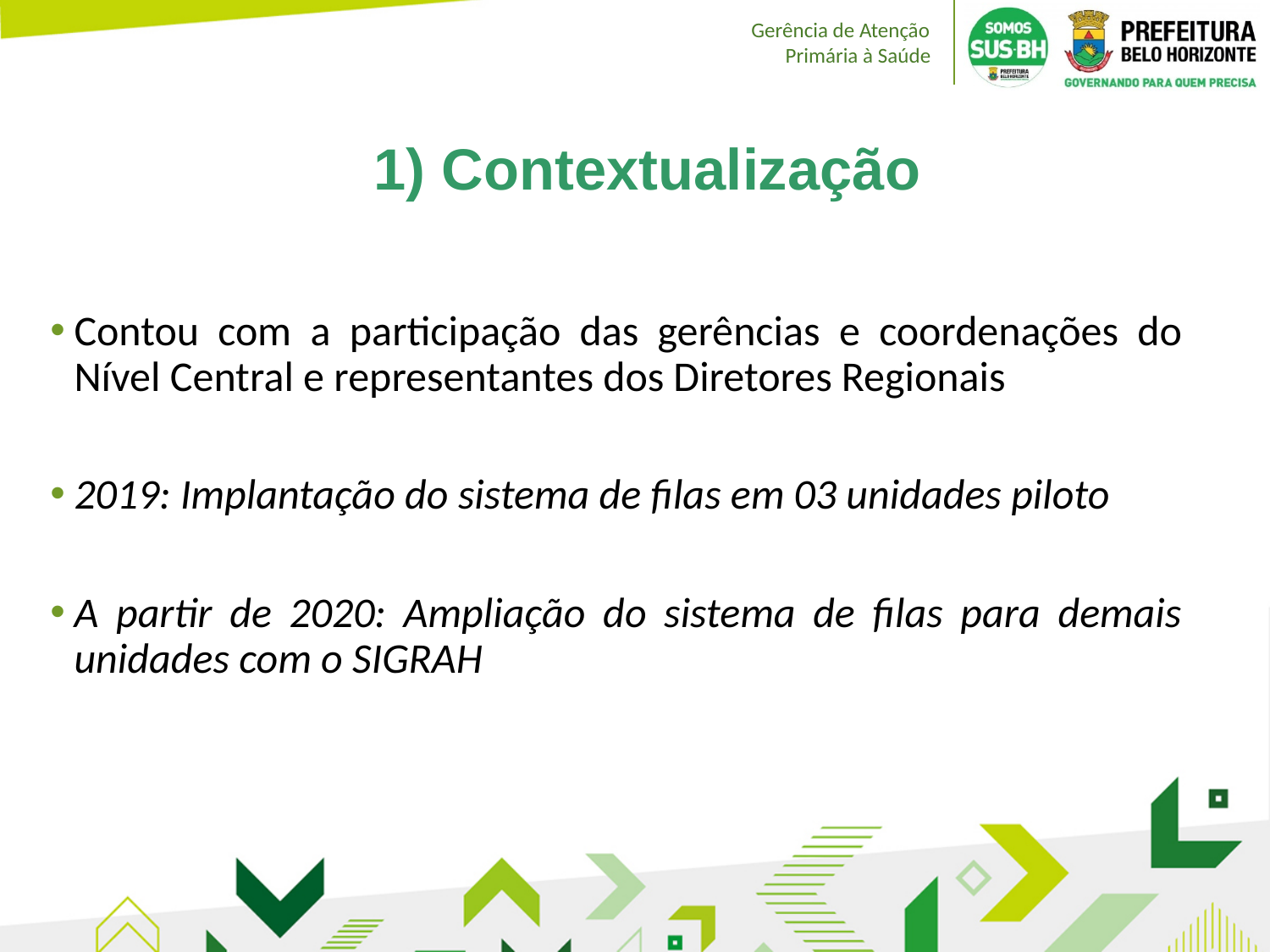

1) Contextualização

Contou com a participação das gerências e coordenações do Nível Central e representantes dos Diretores Regionais

2019: Implantação do sistema de filas em 03 unidades piloto

A partir de 2020: Ampliação do sistema de filas para demais unidades com o SIGRAH